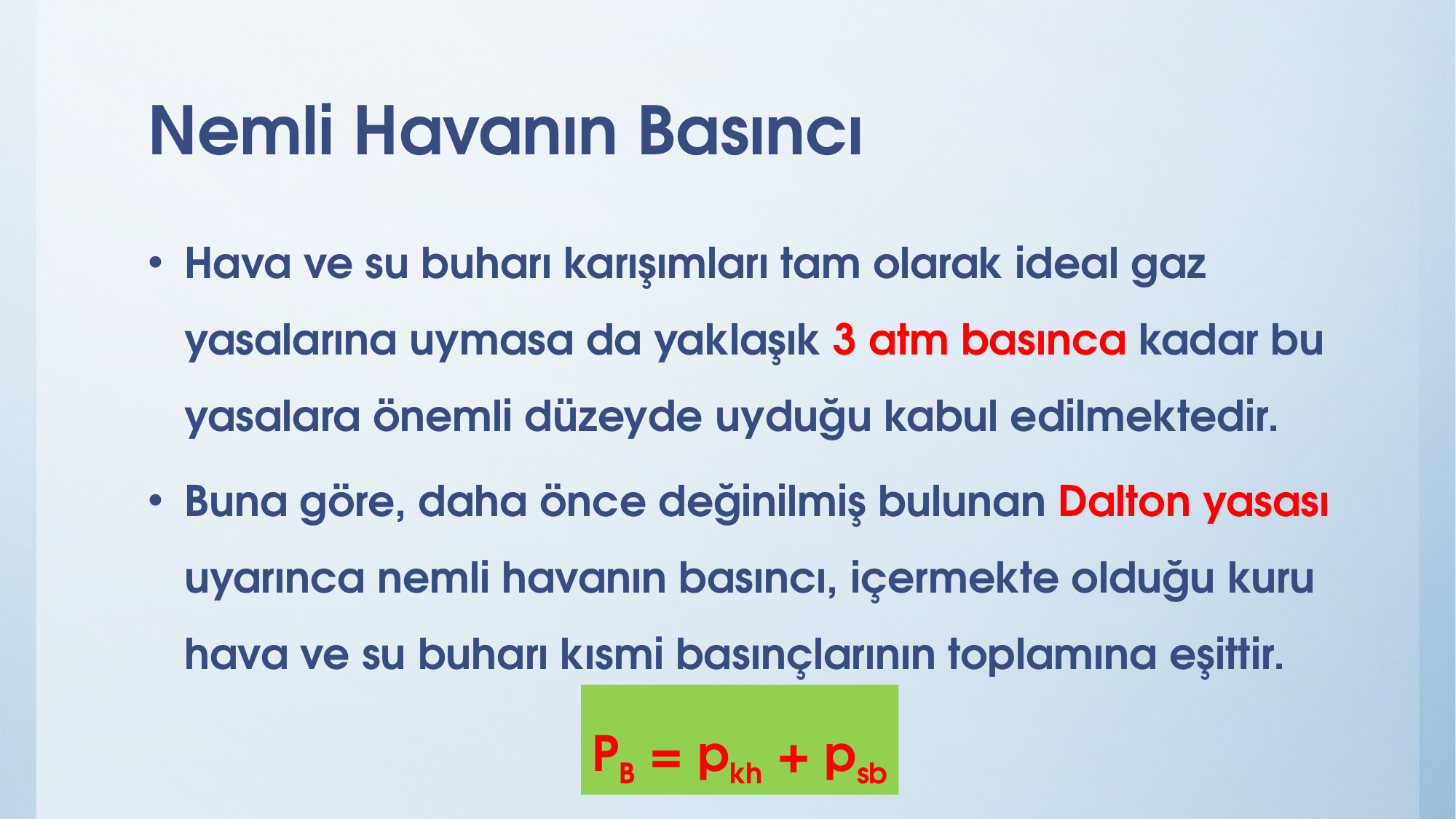

# Nemli Havanın Basıncı
Hava ve su buharı karışımları tam olarak ideal gaz yasalarına uymasa da yaklaşık 3 atm basınca kadar bu yasalara önemli düzeyde uyduğu kabul edilmektedir.
Buna göre, daha önce değinilmiş bulunan Dalton yasası uyarınca nemli havanın basıncı, içermekte olduğu kuru hava ve su buharı kısmi basınçlarının toplamına eşittir.
PB = pkh + psb